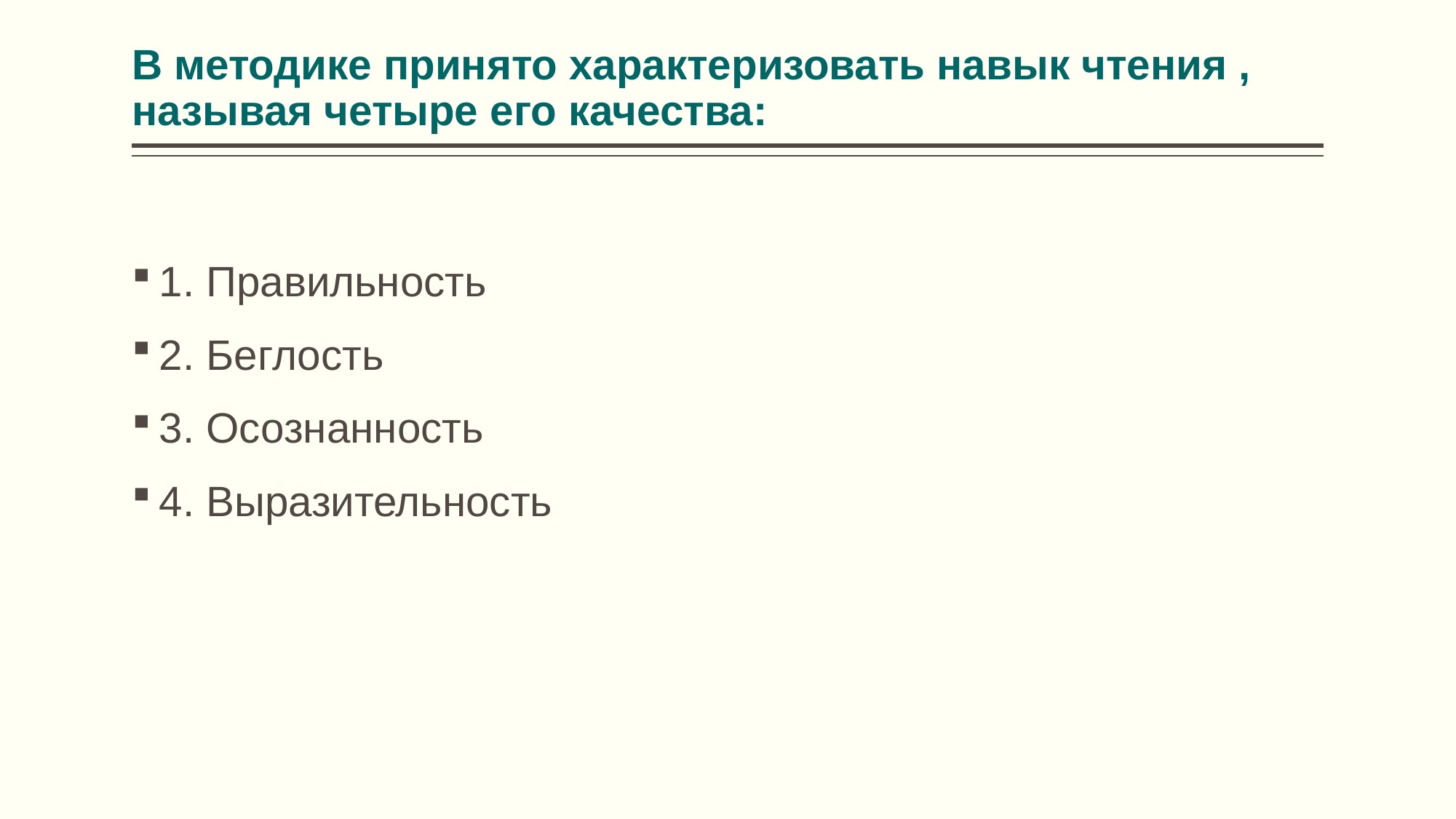

# В методике принято характеризовать навык чтения , называя четыре его качества:

1. Правильность
2. Беглость
3. Осознанность
4. Выразительность